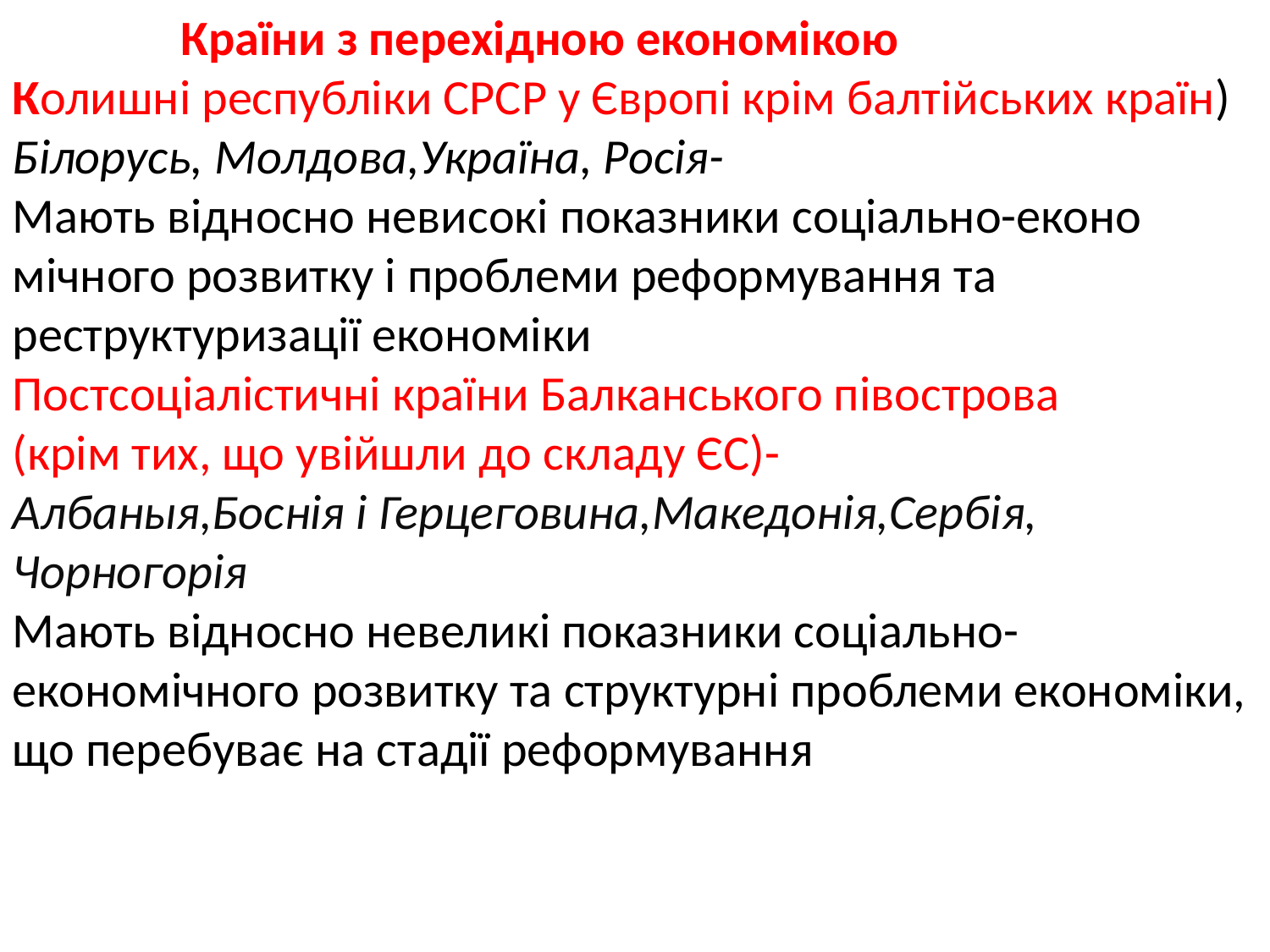

Країни з перехідною економікою
Колишні республіки СРСР у Європі крім балтійських країн)
Білорусь, Молдова,Україна, Росія-
Мають відносно невисокі показники соціально-еконо
мічного розвитку і проблеми реформування та реструктуризації економіки
Постсоціалістичні країни Балканського півострова
(крім тих, що увійшли до складу ЄС)-
Албаныя,Боснія і Герцеговина,Македонія,Сербія,
Чорногорія
Мають відносно невеликі показники соціально-економічного розвитку та структурні проблеми економіки, що перебуває на стадії реформування